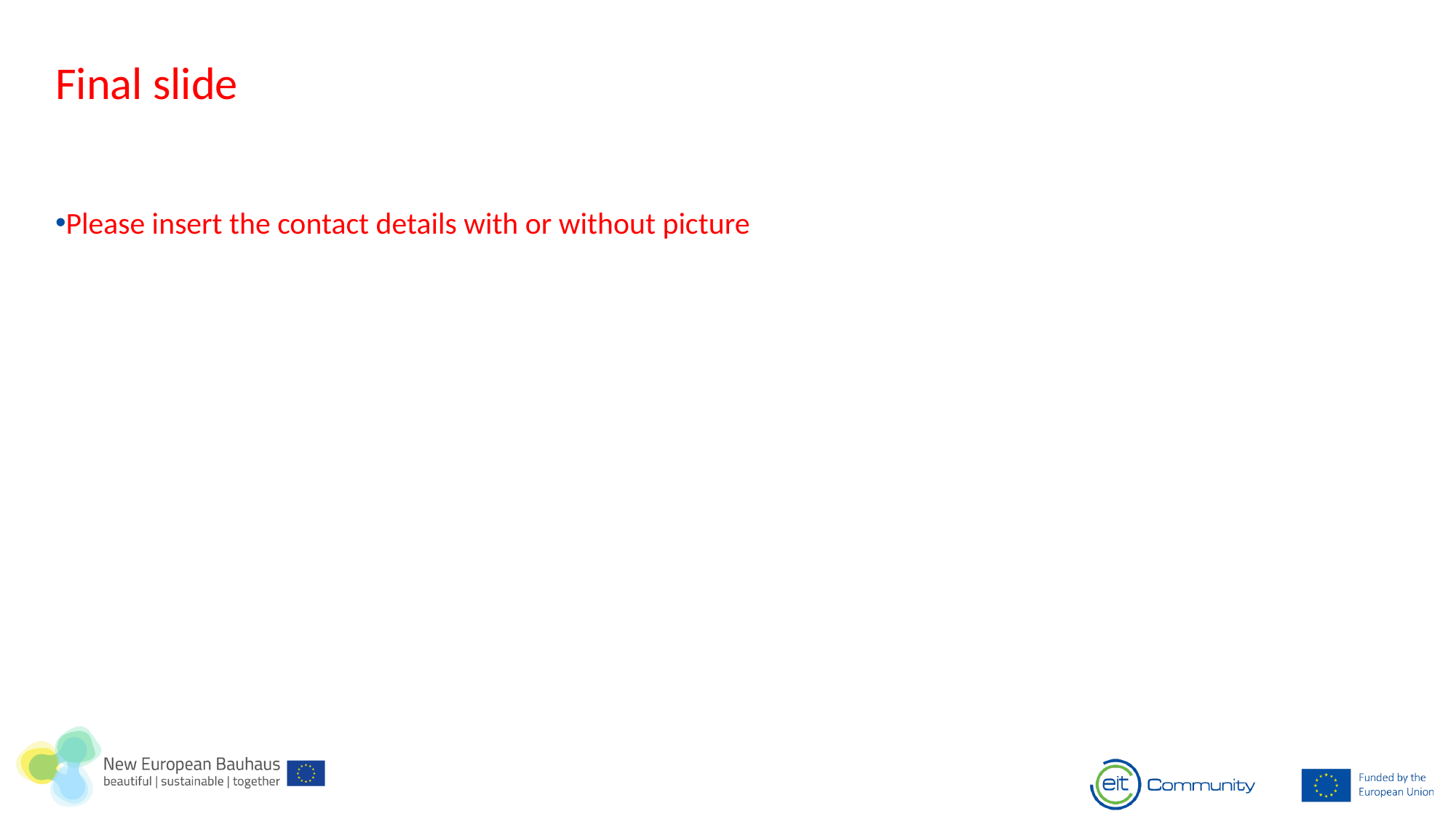

Final slide

Please insert the contact details with or without picture